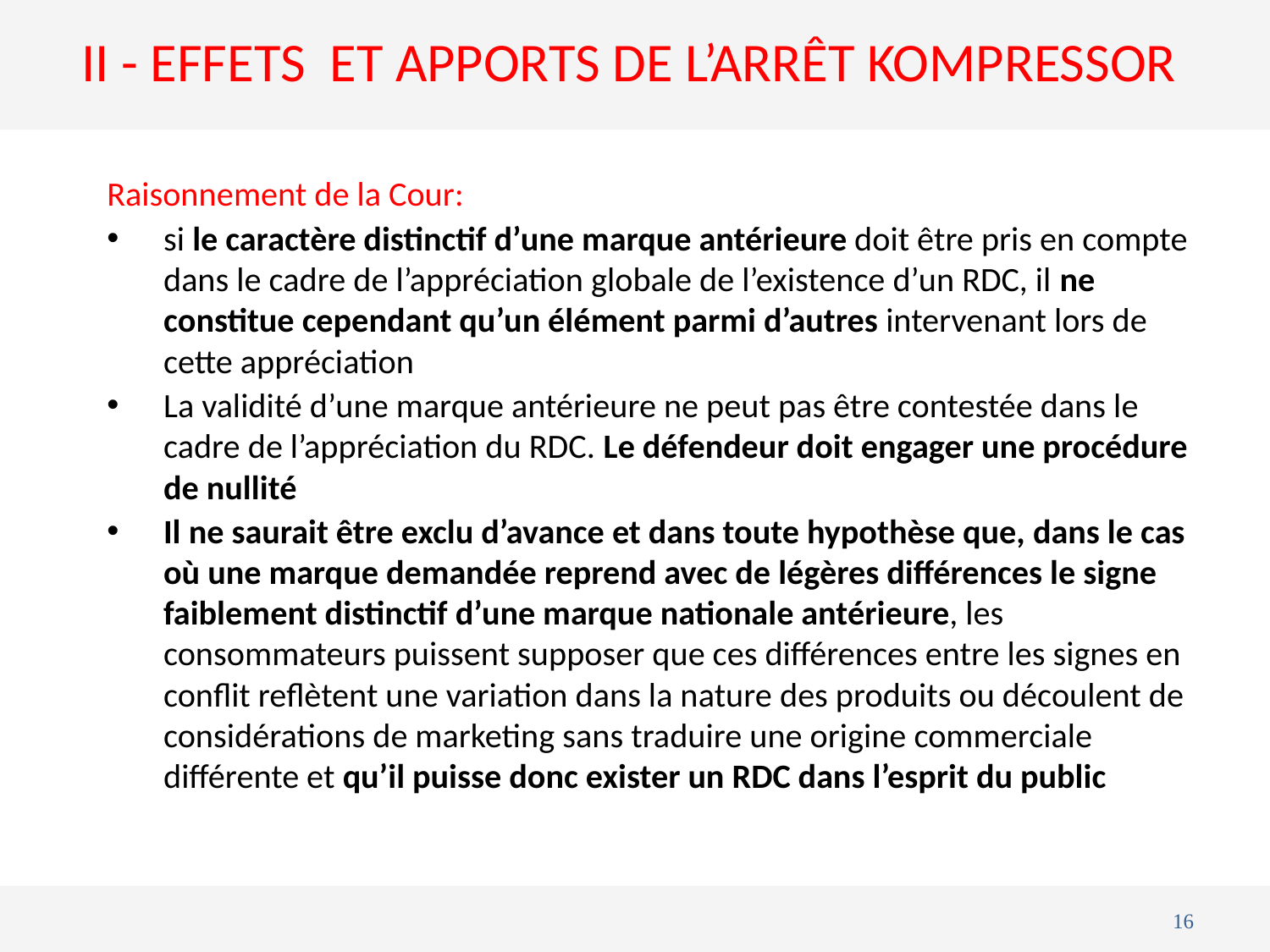

# II - Effets  et apports de l’arrêt Kompressor
Raisonnement de la Cour:
si le caractère distinctif d’une marque antérieure doit être pris en compte dans le cadre de l’appréciation globale de l’existence d’un RDC, il ne constitue cependant qu’un élément parmi d’autres intervenant lors de cette appréciation
La validité d’une marque antérieure ne peut pas être contestée dans le cadre de l’appréciation du RDC. Le défendeur doit engager une procédure de nullité
Il ne saurait être exclu d’avance et dans toute hypothèse que, dans le cas où une marque demandée reprend avec de légères différences le signe faiblement distinctif d’une marque nationale antérieure, les consommateurs puissent supposer que ces différences entre les signes en conflit reflètent une variation dans la nature des produits ou découlent de considérations de marketing sans traduire une origine commerciale différente et qu’il puisse donc exister un RDC dans l’esprit du public

16